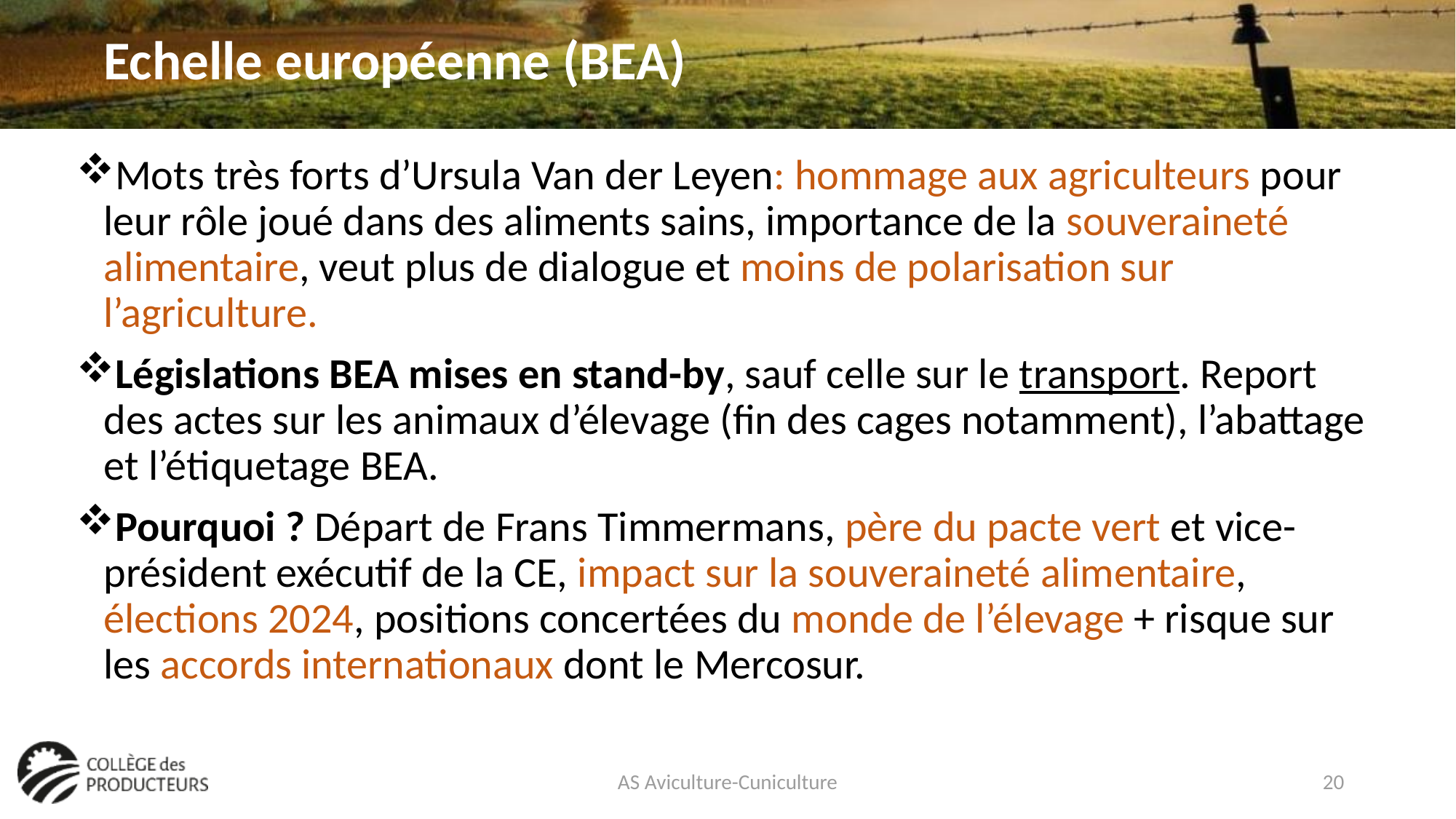

Echelle européenne (BEA)
#
Mots très forts d’Ursula Van der Leyen: hommage aux agriculteurs pour leur rôle joué dans des aliments sains, importance de la souveraineté alimentaire, veut plus de dialogue et moins de polarisation sur l’agriculture.
Législations BEA mises en stand-by, sauf celle sur le transport. Report des actes sur les animaux d’élevage (fin des cages notamment), l’abattage et l’étiquetage BEA.
Pourquoi ? Départ de Frans Timmermans, père du pacte vert et vice-président exécutif de la CE, impact sur la souveraineté alimentaire, élections 2024, positions concertées du monde de l’élevage + risque sur les accords internationaux dont le Mercosur.

AS Aviculture-Cuniculture
20